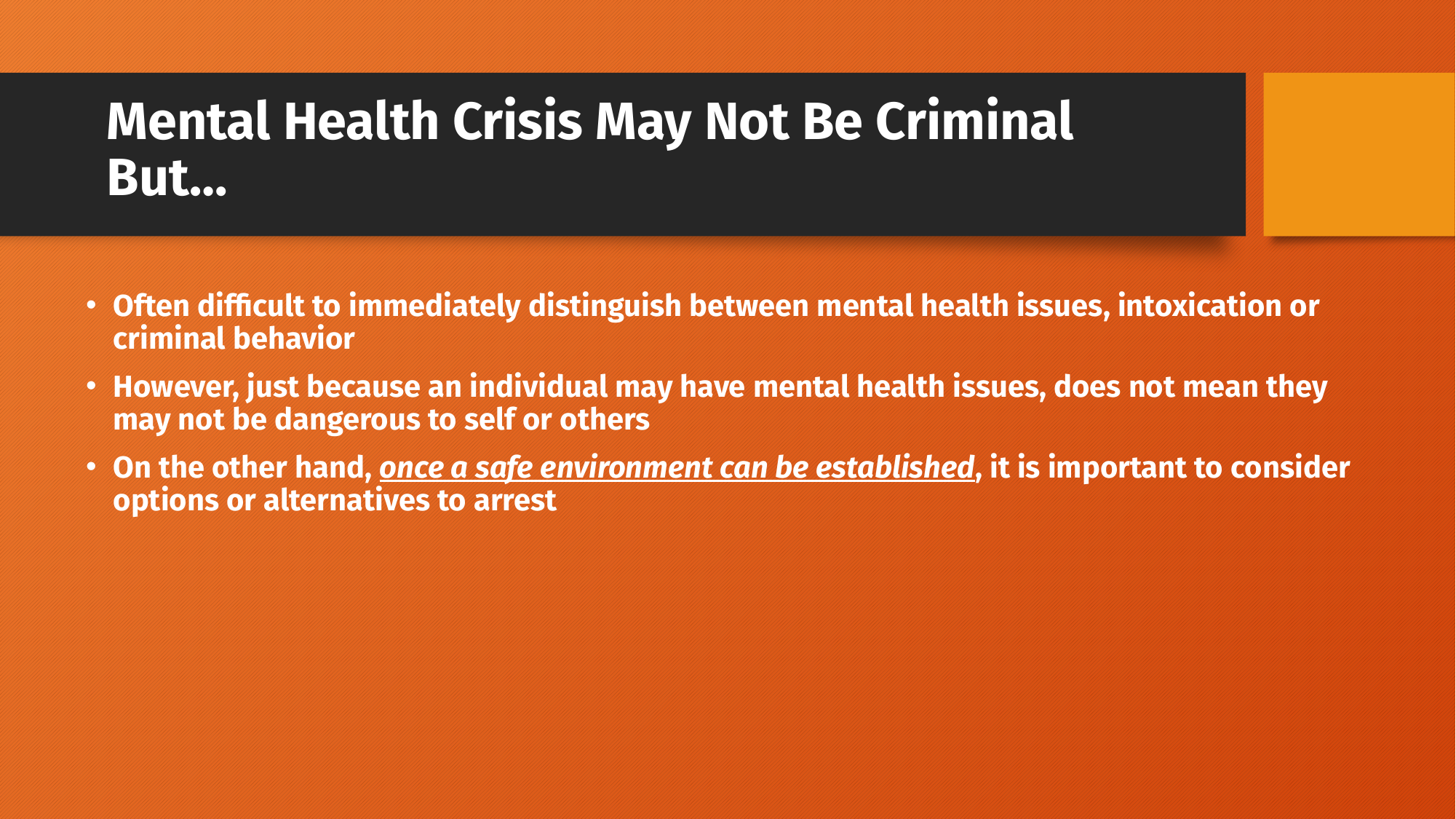

# Mental Health Crisis May Not Be Criminal But…
Often difficult to immediately distinguish between mental health issues, intoxication or criminal behavior
However, just because an individual may have mental health issues, does not mean they may not be dangerous to self or others
On the other hand, once a safe environment can be established, it is important to consider options or alternatives to arrest